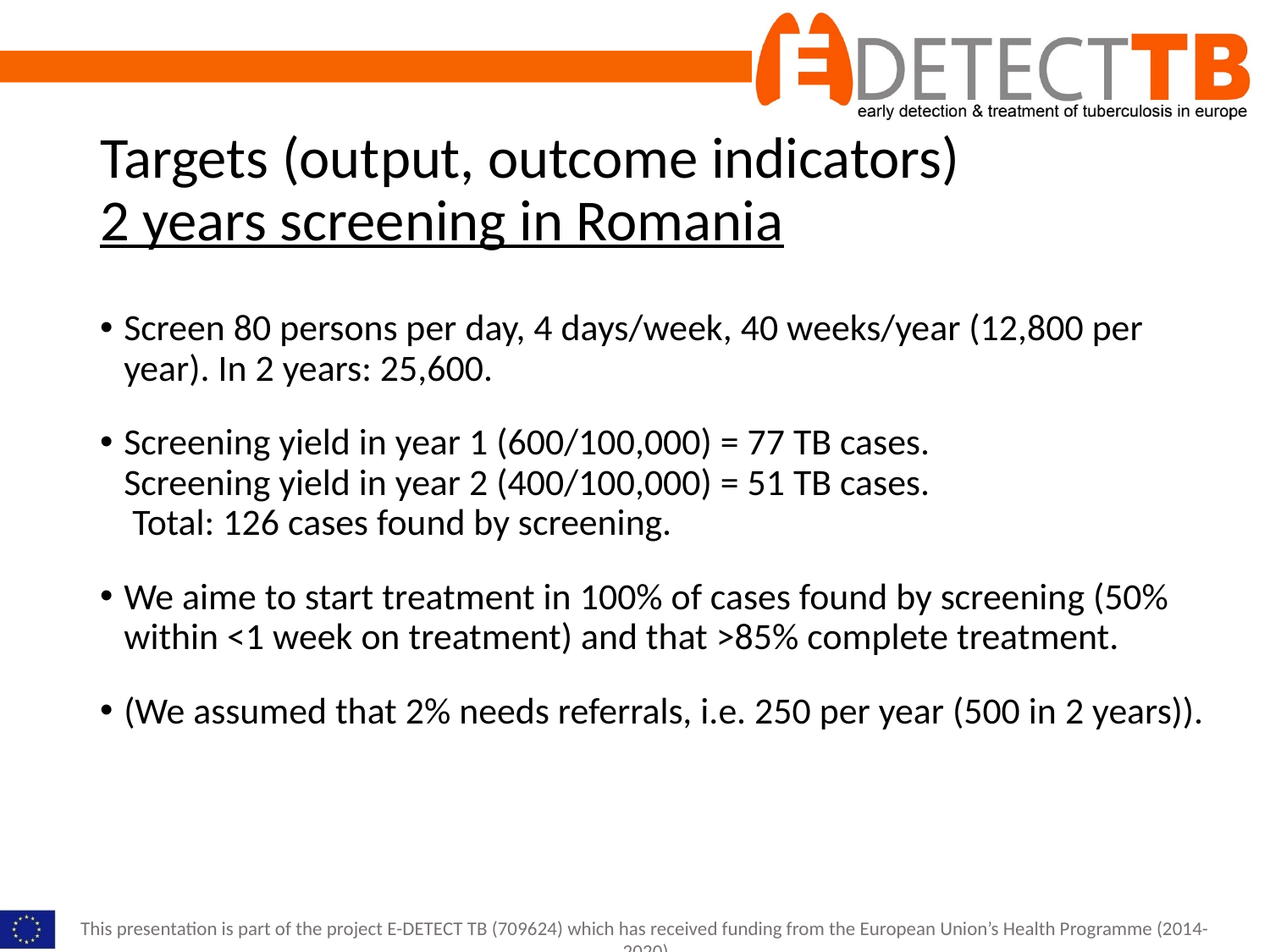

# Targets (output, outcome indicators) 2 years screening in Romania
Screen 80 persons per day, 4 days/week, 40 weeks/year (12,800 per year). In 2 years: 25,600.
Screening yield in year 1 (600/100,000) = 77 TB cases. 		   Screening yield in year 2 (400/100,000) = 51 TB cases. 		           Total: 126 cases found by screening.
We aime to start treatment in 100% of cases found by screening (50% within <1 week on treatment) and that >85% complete treatment.
(We assumed that 2% needs referrals, i.e. 250 per year (500 in 2 years)).